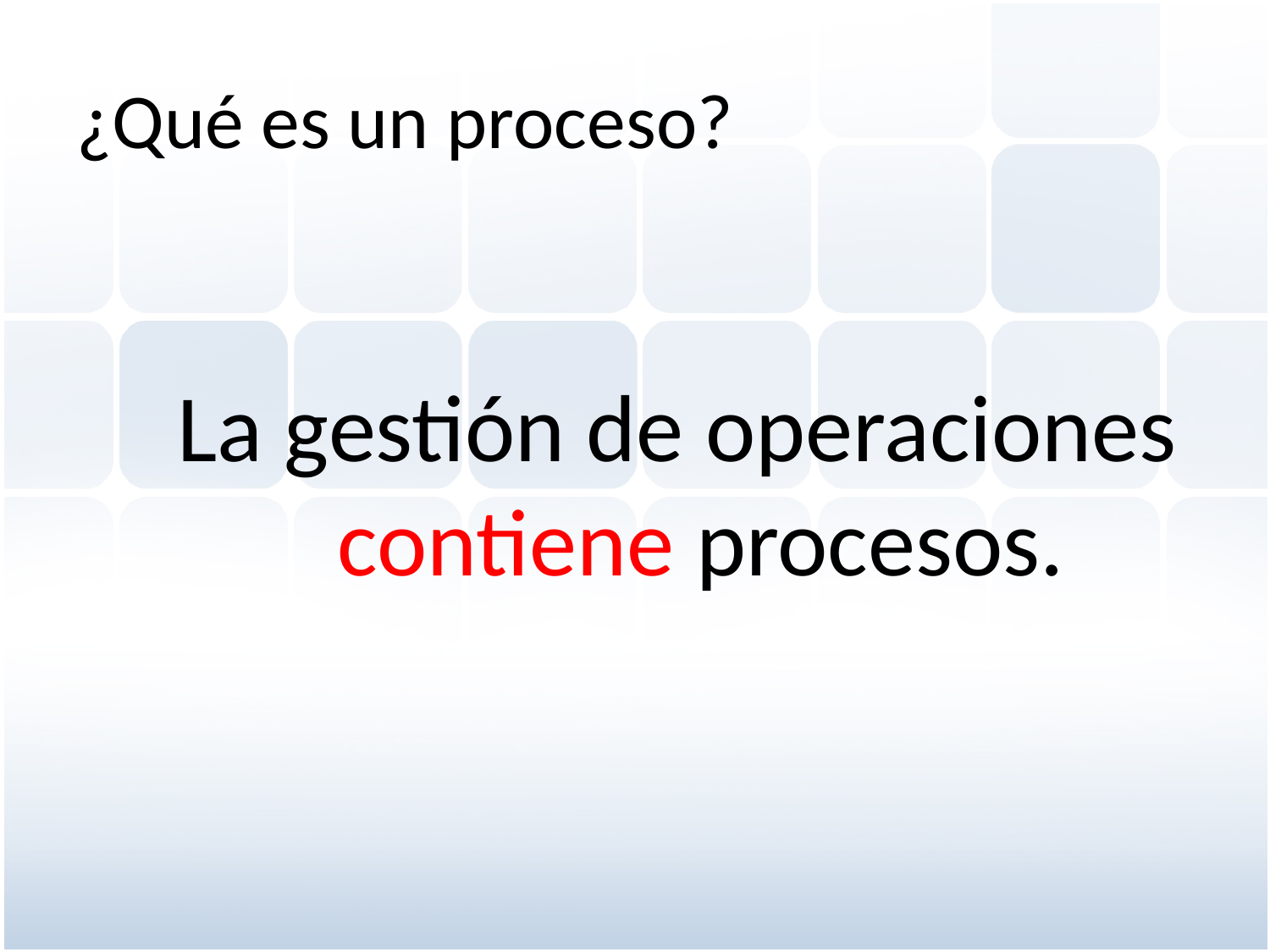

# ¿Qué es un proceso?
La gestión de operaciones contiene procesos.